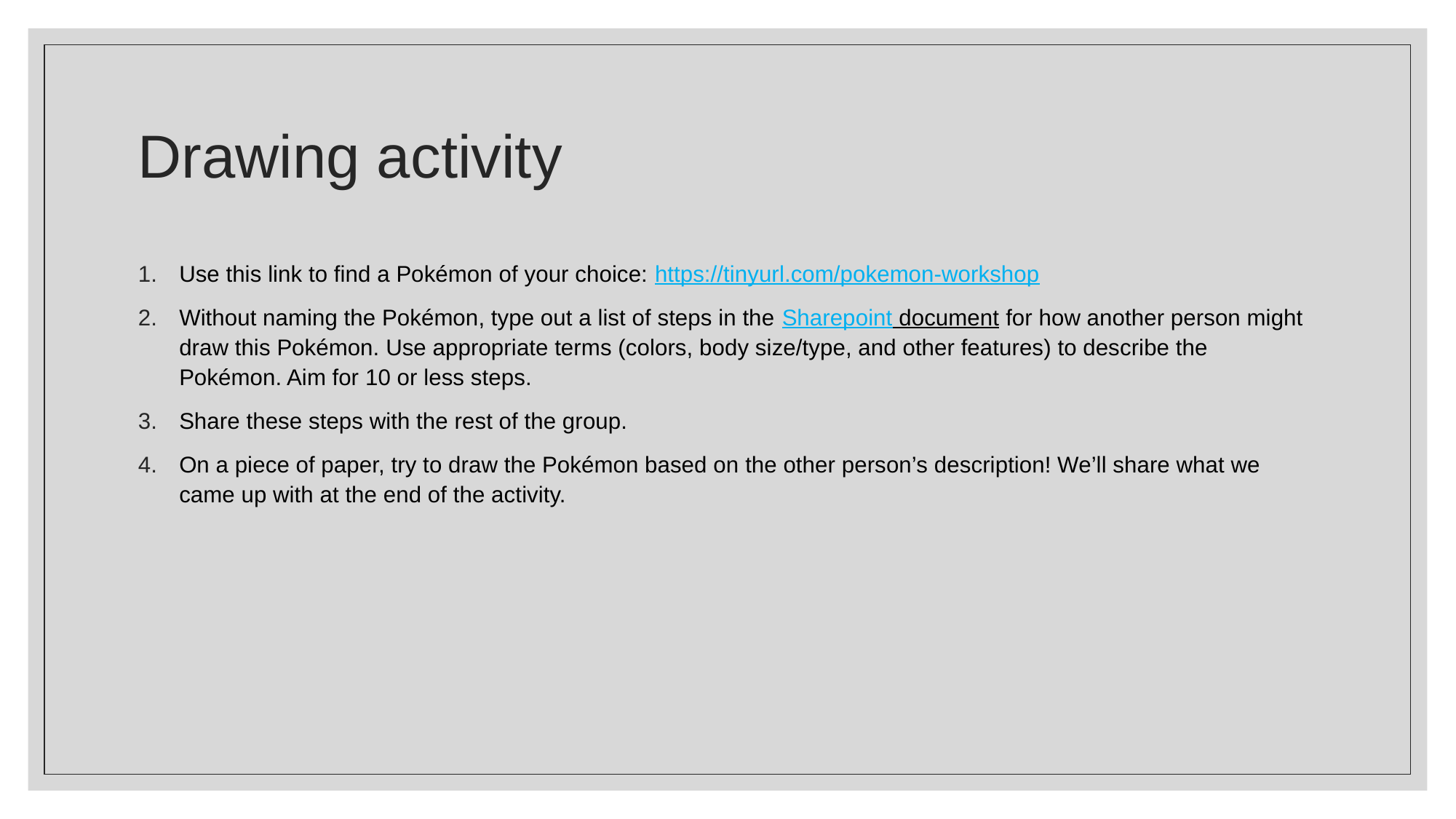

# Drawing activity
Use this link to find a Pokémon of your choice: https://tinyurl.com/pokemon-workshop
Without naming the Pokémon, type out a list of steps in the Sharepoint document for how another person might draw this Pokémon. Use appropriate terms (colors, body size/type, and other features) to describe the Pokémon. Aim for 10 or less steps.
Share these steps with the rest of the group.
On a piece of paper, try to draw the Pokémon based on the other person’s description! We’ll share what we came up with at the end of the activity.